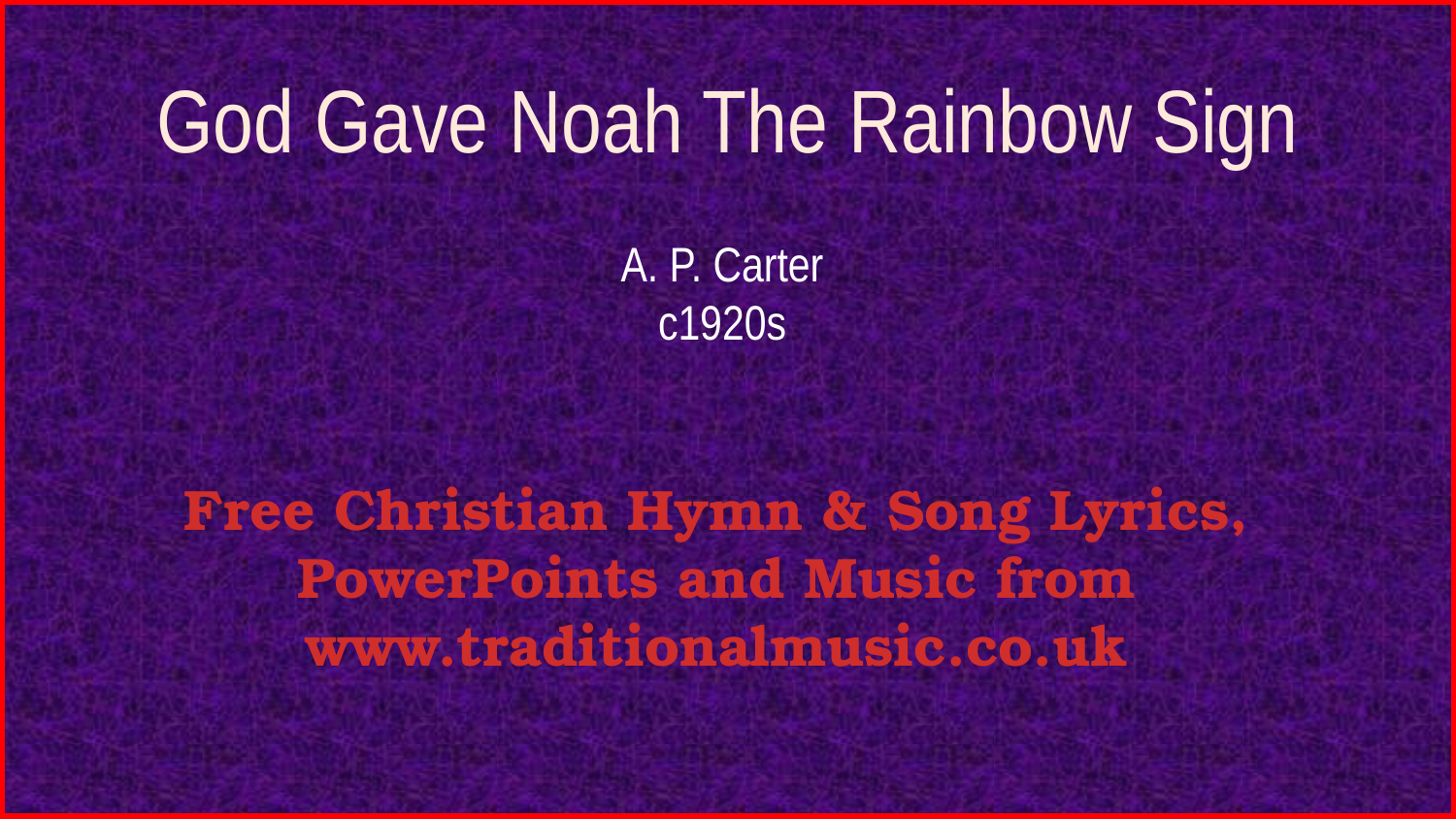

# God Gave Noah The Rainbow Sign
A. P. Carter
c1920s